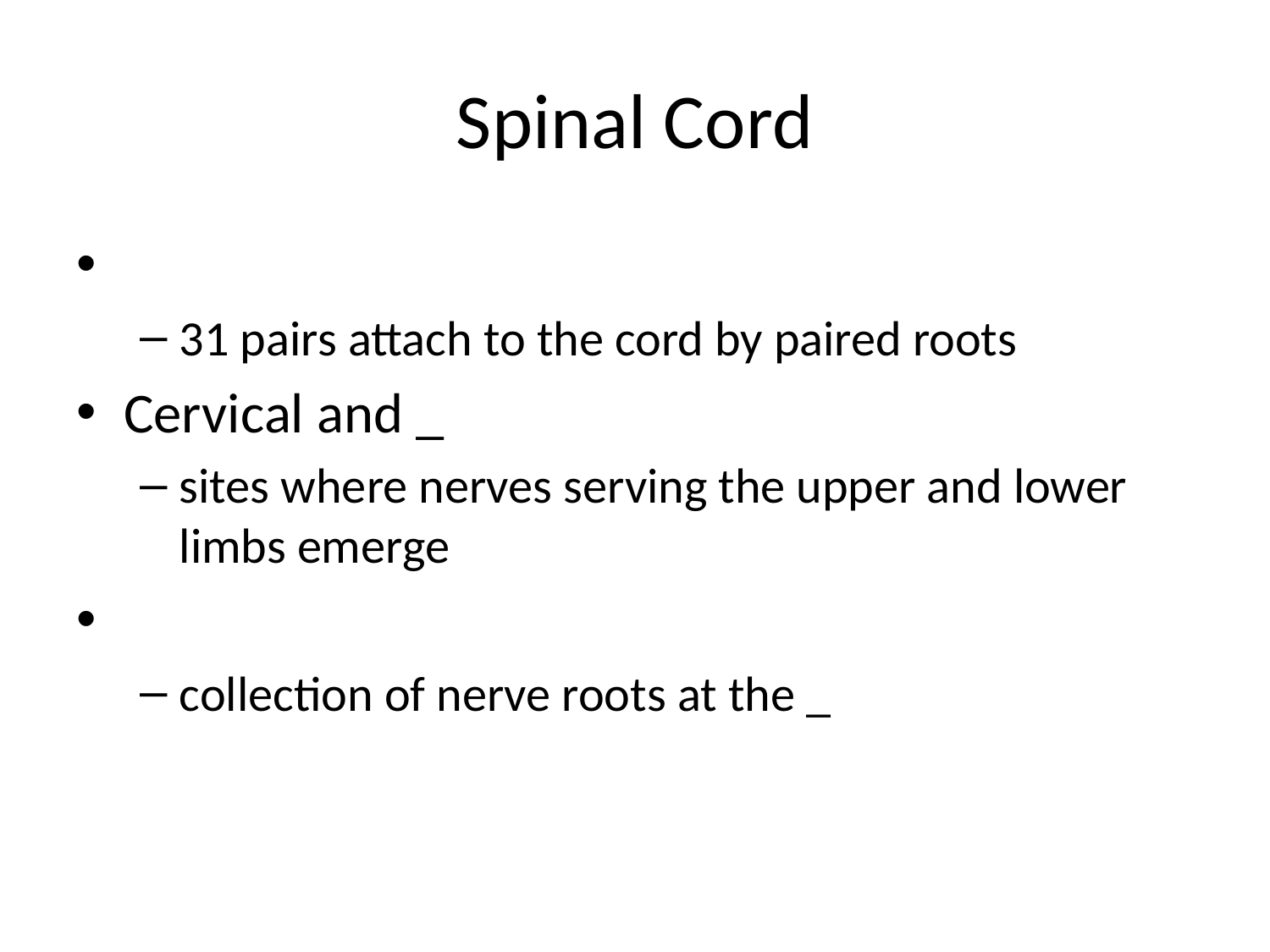

# Spinal Cord

31 pairs attach to the cord by paired roots
Cervical and _
sites where nerves serving the upper and lower limbs emerge

collection of nerve roots at the _